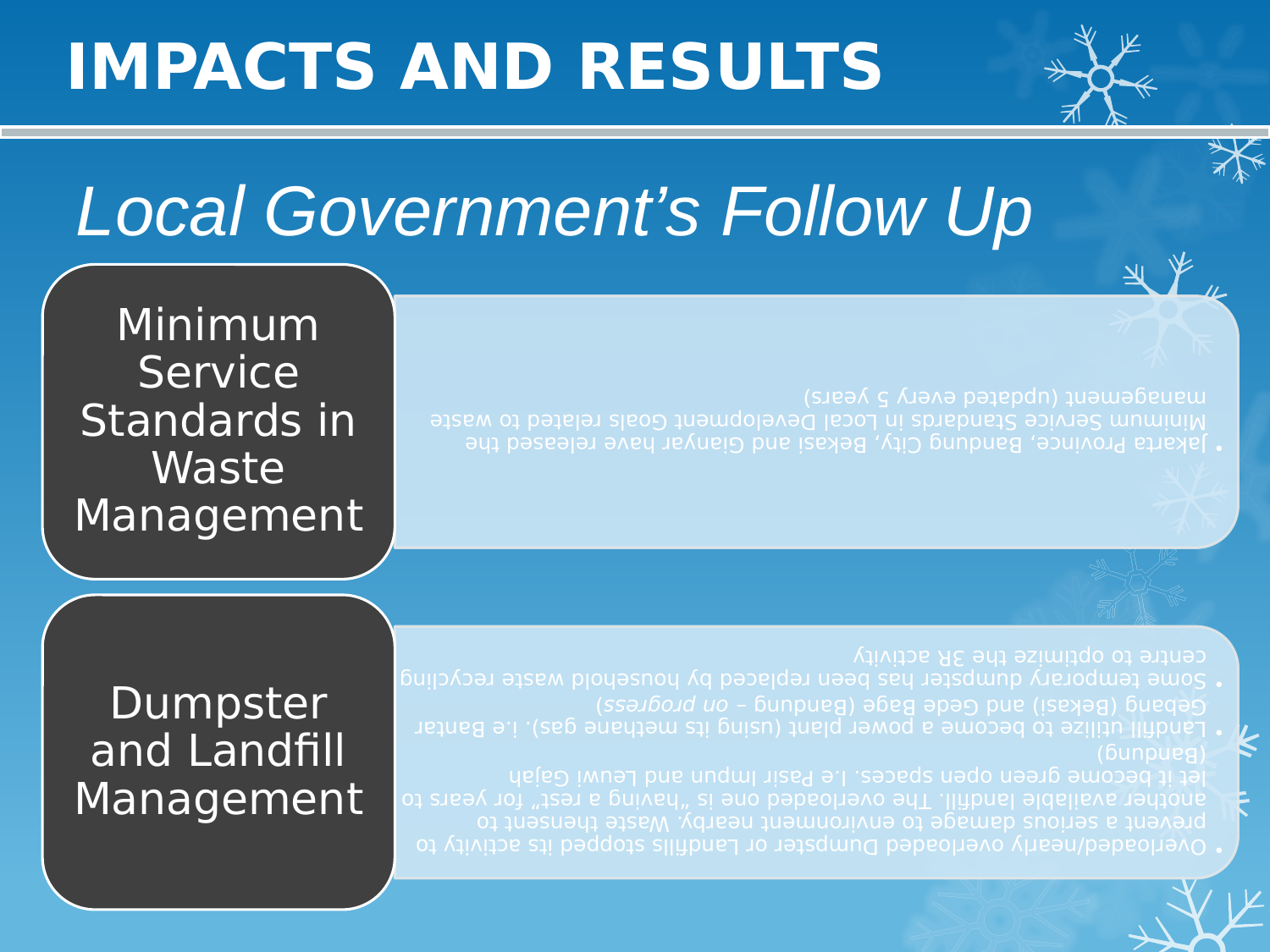

IMPACTS AND RESULTS
Local Government’s Follow Up
Jakarta Province, Bandung City, Bekasi and Gianyar have released the Minimum Service Standards in Local Development Goals related to waste management (updated every 5 years)
Minimum Service Standards in Waste Management
Overloaded/nearly overloaded Dumpster or Landfills stopped its activity to prevent a serious damage to environment nearby. Waste thensent to another available landfill. The overloaded one is “having a rest” for years to let it become green open spaces. I.e Pasir Impun and Leuwi Gajah (Bandung)
Landfill utilize to become a power plant (using its methane gas). i.e Bantar Gebang (Bekasi) and Gede Bage (Bandung – on progress)
Some temporary dumpster has been replaced by household waste recycling centre to optimize the 3R activity
Dumpster and Landfill Management